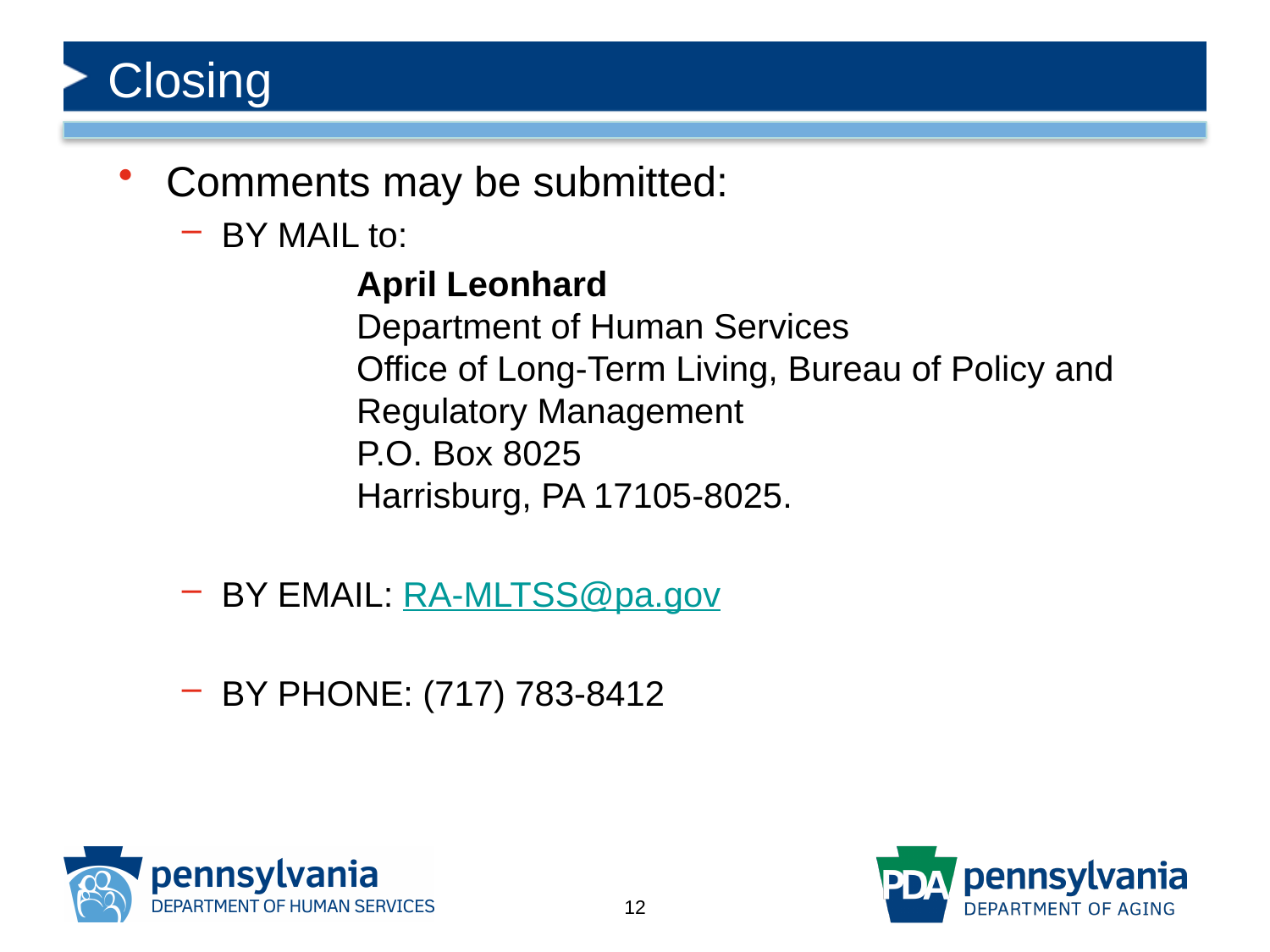

# Closing
Comments may be submitted:
BY MAIL to:
April Leonhard
Department of Human Services
Office of Long-Term Living, Bureau of Policy and Regulatory Management
P.O. Box 8025
Harrisburg, PA 17105-8025.

BY EMAIL: RA-MLTSS@pa.gov

BY PHONE: (717) 783-8412

12